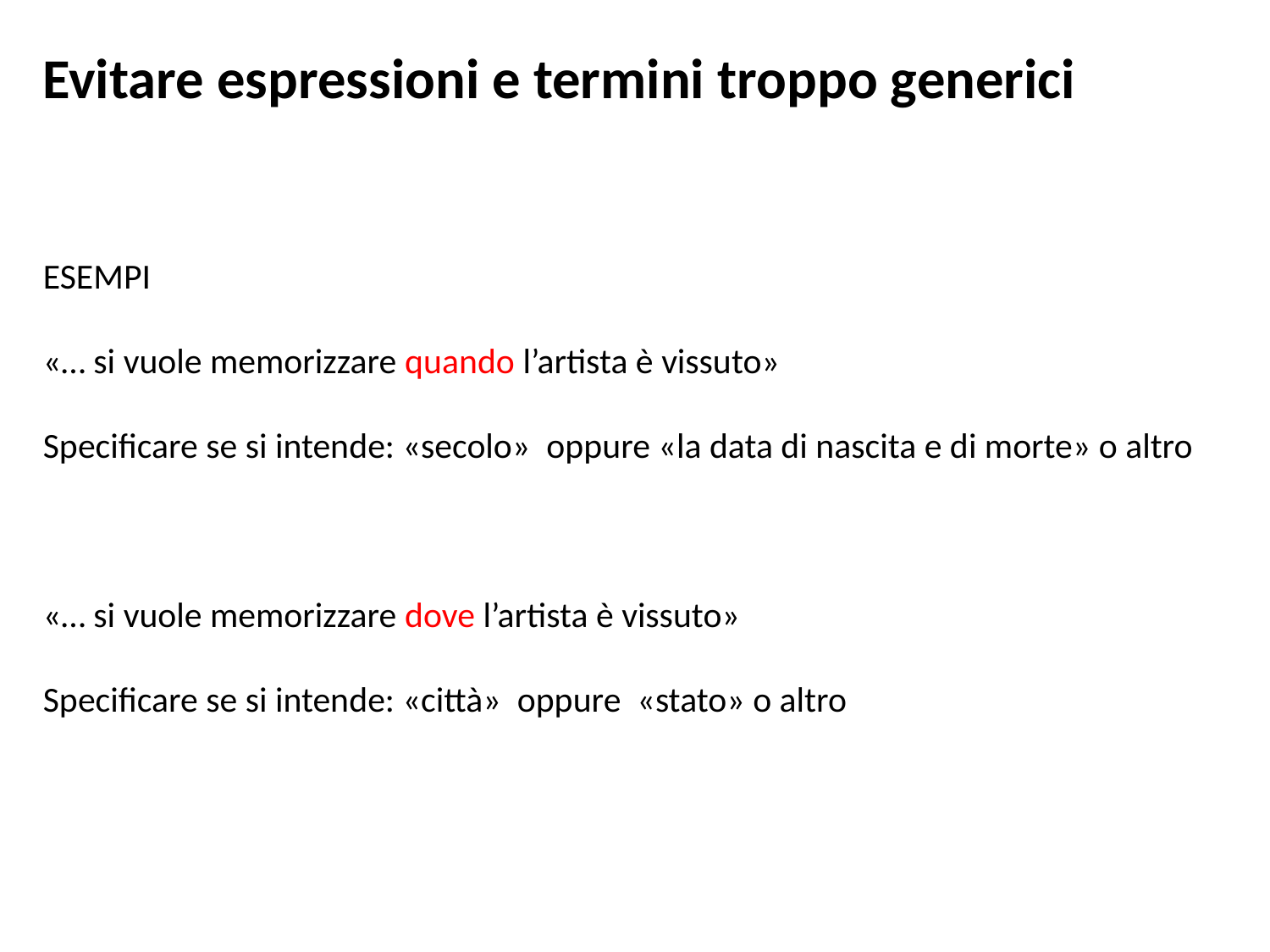

Evitare espressioni e termini troppo generici

ESEMPI

«… si vuole memorizzare quando l’artista è vissuto»

Specificare se si intende: «secolo»  oppure «la data di nascita e di morte» o altro

«… si vuole memorizzare dove l’artista è vissuto»

Specificare se si intende: «città»  oppure  «stato» o altro